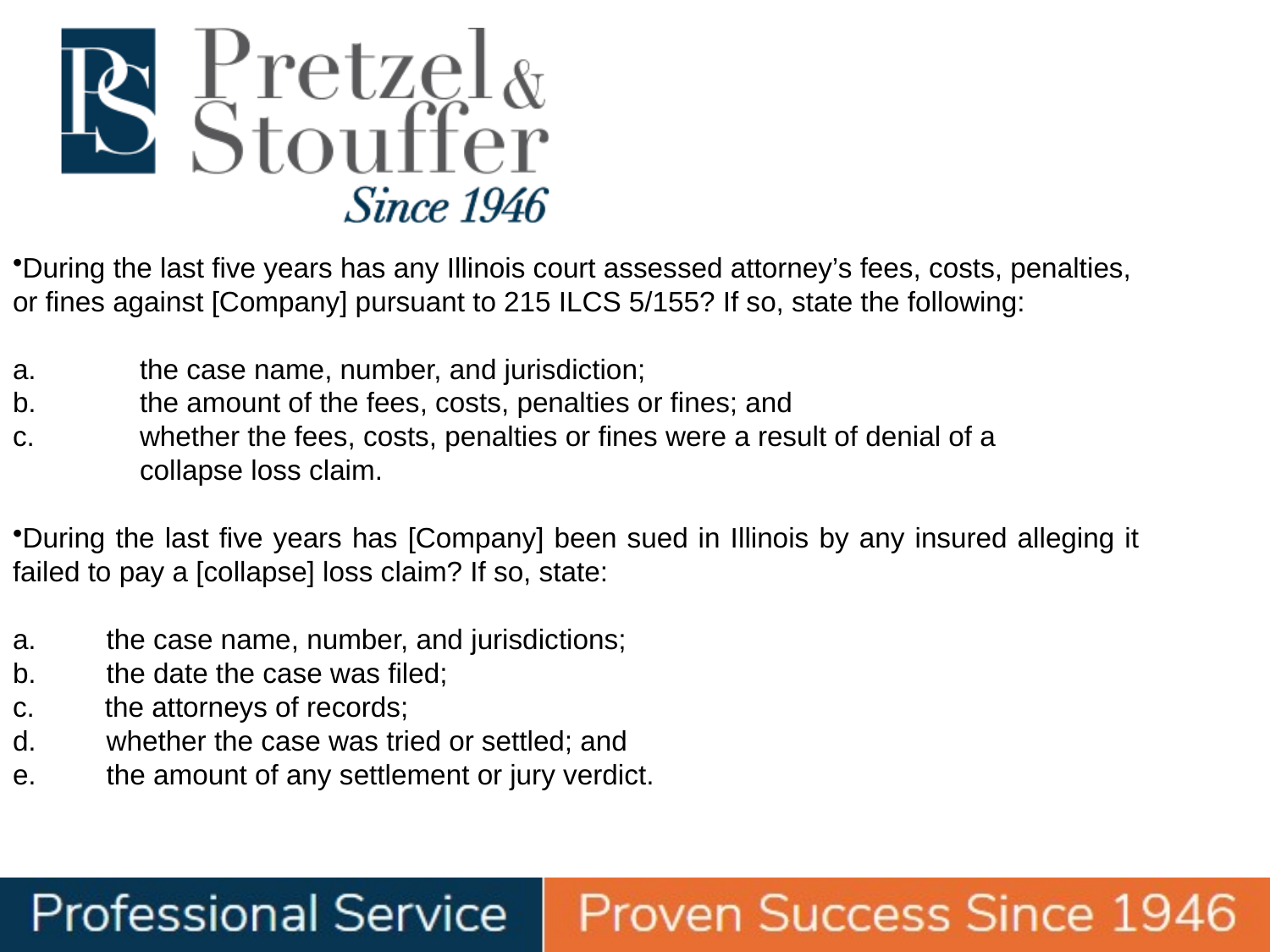

During the last five years has any Illinois court assessed attorney’s fees, costs, penalties, or fines against [Company] pursuant to 215 ILCS 5/155? If so, state the following:

a.         	the case name, number, and jurisdiction;
b.         	the amount of the fees, costs, penalties or fines; and
c.         	whether the fees, costs, penalties or fines were a result of denial of a       	collapse loss claim.

During the last five years has [Company] been sued in Illinois by any insured alleging it failed to pay a [collapse] loss claim? If so, state:

a.         the case name, number, and jurisdictions;
b.         the date the case was filed;
c.         the attorneys of records;
d.         whether the case was tried or settled; and
e.         the amount of any settlement or jury verdict.